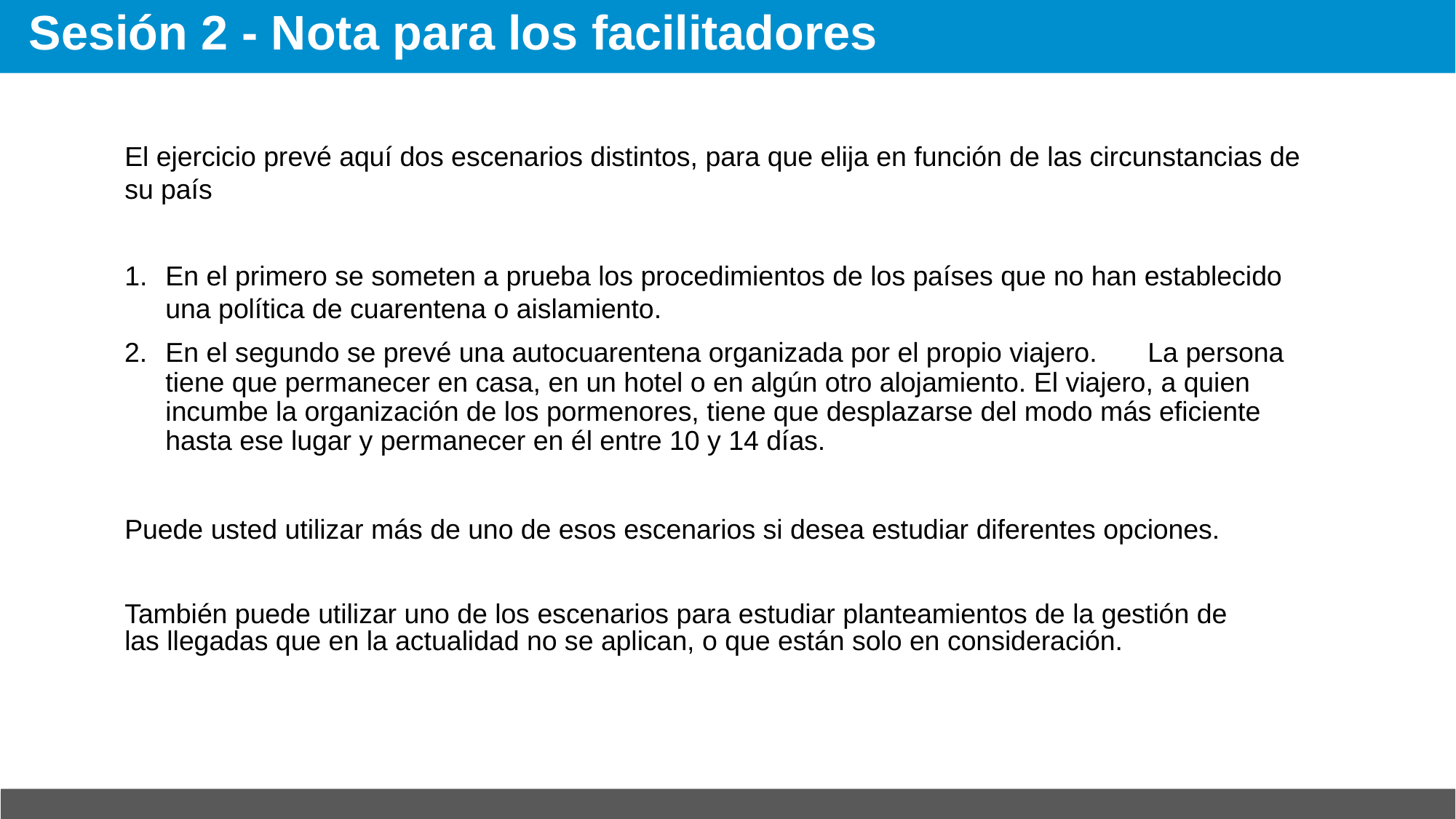

# Sesión 2 - Nota para los facilitadores
El ejercicio prevé aquí dos escenarios distintos, para que elija en función de las circunstancias de su país

En el primero se someten a prueba los procedimientos de los países que no han establecido una política de cuarentena o aislamiento.
En el segundo se prevé una autocuarentena organizada por el propio viajero.	La persona tiene que permanecer en casa, en un hotel o en algún otro alojamiento. El viajero, a quien incumbe la organización de los pormenores, tiene que desplazarse del modo más eficiente hasta ese lugar y permanecer en él entre 10 y 14 días.

Puede usted utilizar más de uno de esos escenarios si desea estudiar diferentes opciones.

También puede utilizar uno de los escenarios para estudiar planteamientos de la gestión de las llegadas que en la actualidad no se aplican, o que están solo en consideración.